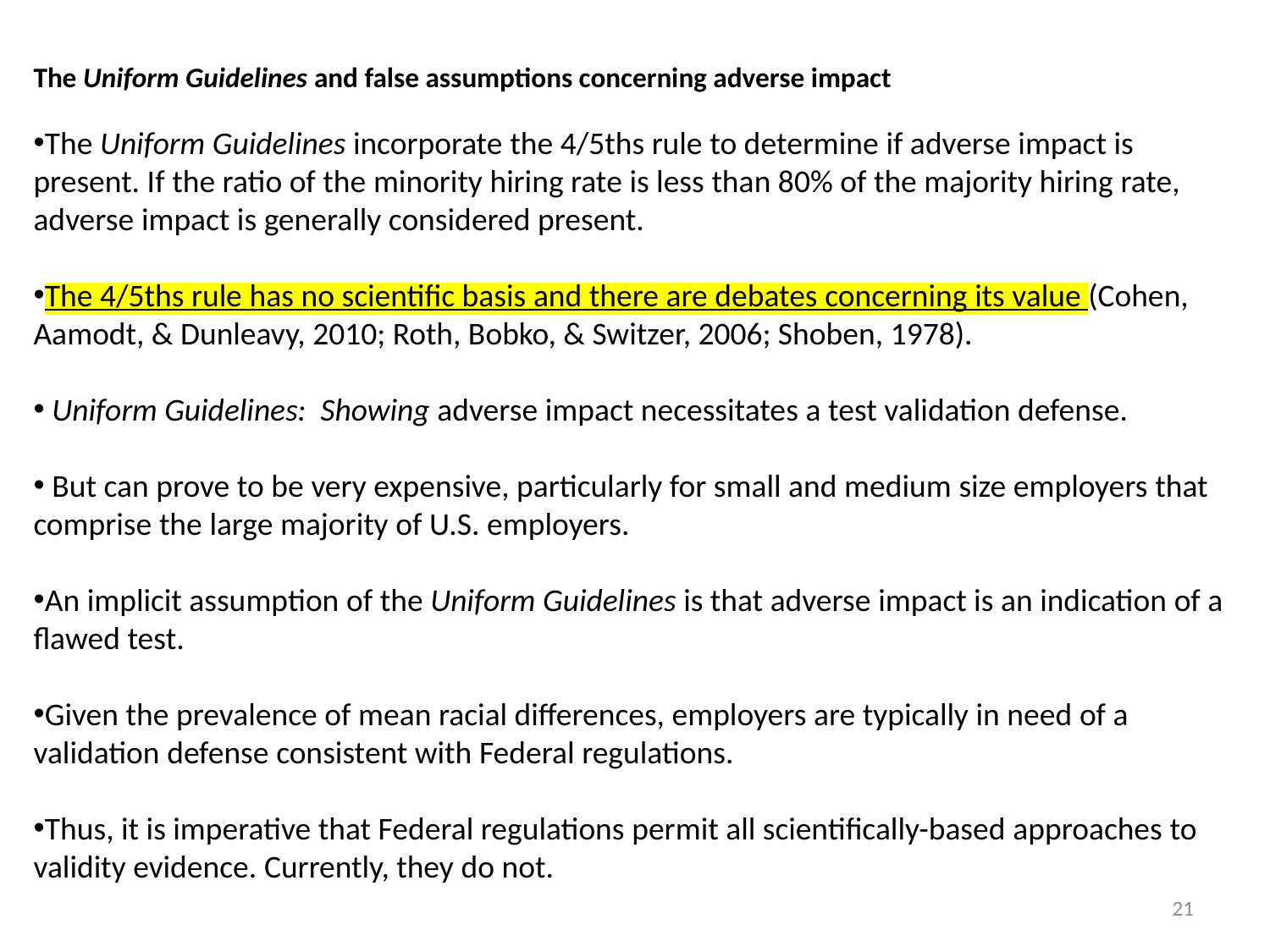

The Uniform Guidelines and false assumptions concerning adverse impact

The Uniform Guidelines incorporate the 4/5ths rule to determine if adverse impact is present. If the ratio of the minority hiring rate is less than 80% of the majority hiring rate, adverse impact is generally considered present.

The 4/5ths rule has no scientific basis and there are debates concerning its value (Cohen, Aamodt, & Dunleavy, 2010; Roth, Bobko, & Switzer, 2006; Shoben, 1978).

 Uniform Guidelines:  Showing adverse impact necessitates a test validation defense.

 But can prove to be very expensive, particularly for small and medium size employers that comprise the large majority of U.S. employers.

An implicit assumption of the Uniform Guidelines is that adverse impact is an indication of a flawed test.

Given the prevalence of mean racial differences, employers are typically in need of a validation defense consistent with Federal regulations.

Thus, it is imperative that Federal regulations permit all scientifically-based approaches to validity evidence. Currently, they do not.

21